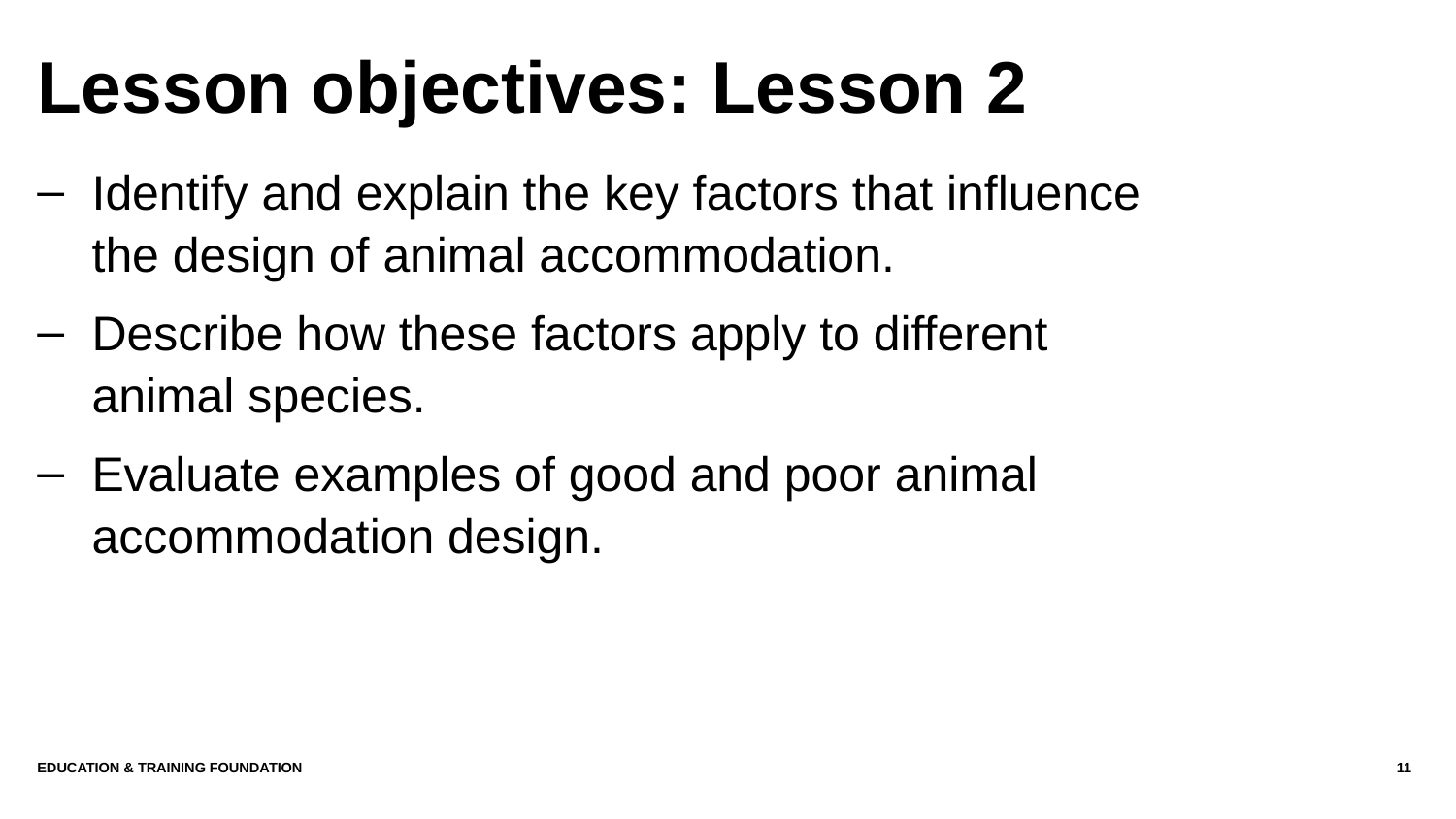

# Lesson objectives: Lesson 2
Identify and explain the key factors that influence the design of animal accommodation.
Describe how these factors apply to different animal species.
Evaluate examples of good and poor animal accommodation design.
Education & Training Foundation
11